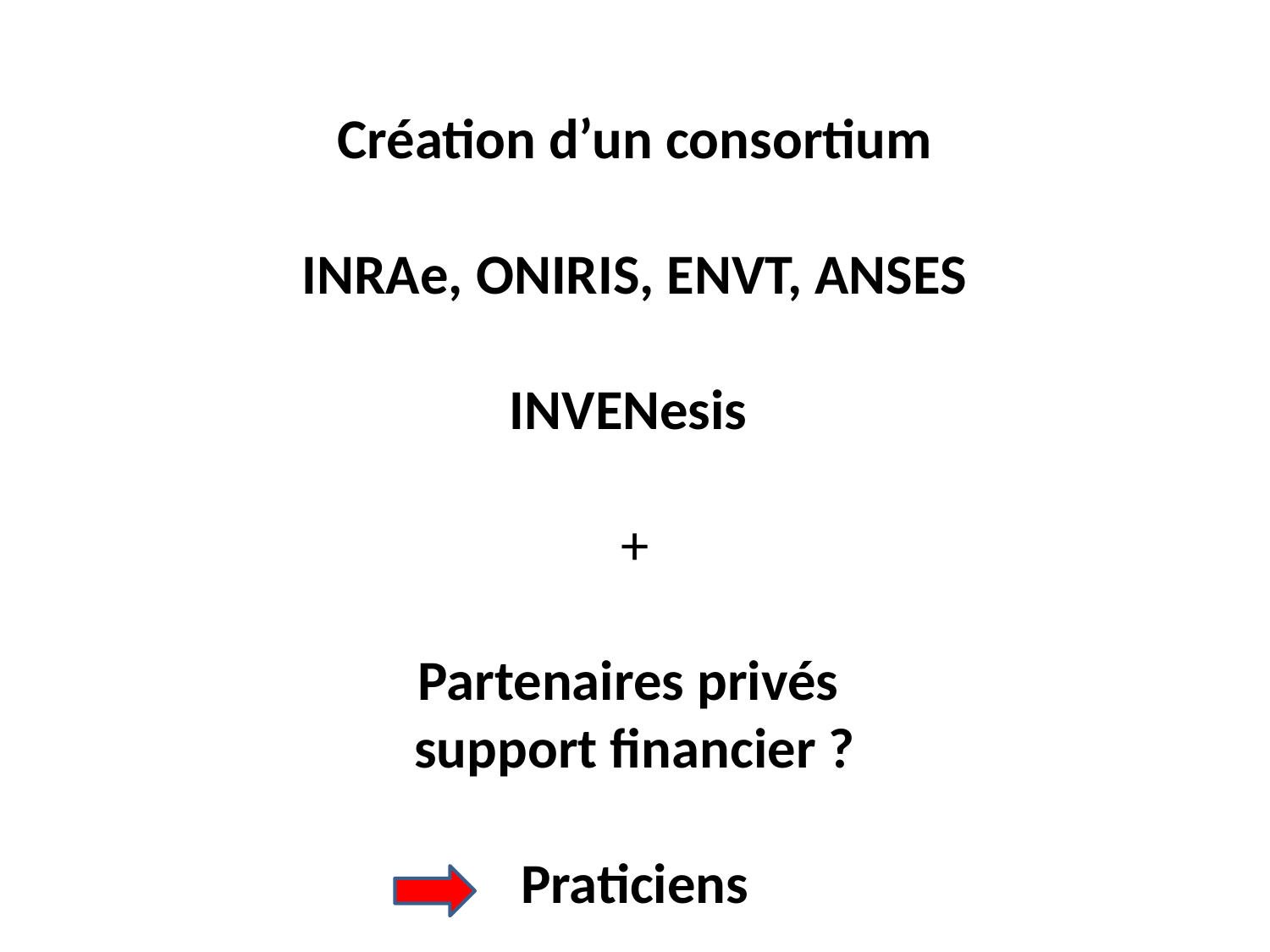

Création d’un consortium

INRAe, ONIRIS, ENVT, ANSES

INVENesis

+

Partenaires privés
support financier ?

Praticiens